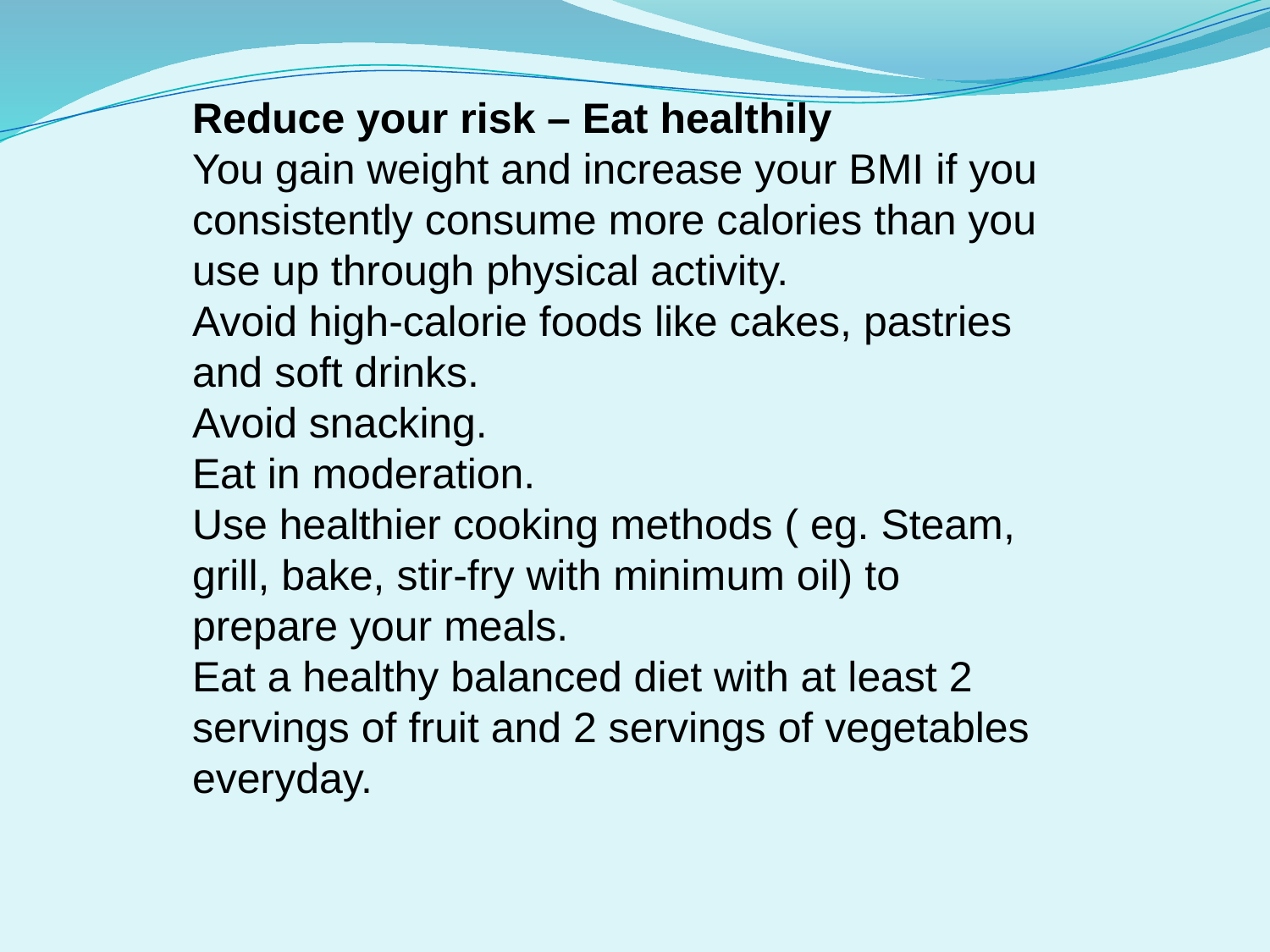

Reduce your risk – Eat healthily
You gain weight and increase your BMI if you consistently consume more calories than you use up through physical activity.
Avoid high-calorie foods like cakes, pastries and soft drinks.
Avoid snacking.
Eat in moderation.
Use healthier cooking methods ( eg. Steam, grill, bake, stir-fry with minimum oil) to prepare your meals.
Eat a healthy balanced diet with at least 2 servings of fruit and 2 servings of vegetables everyday.